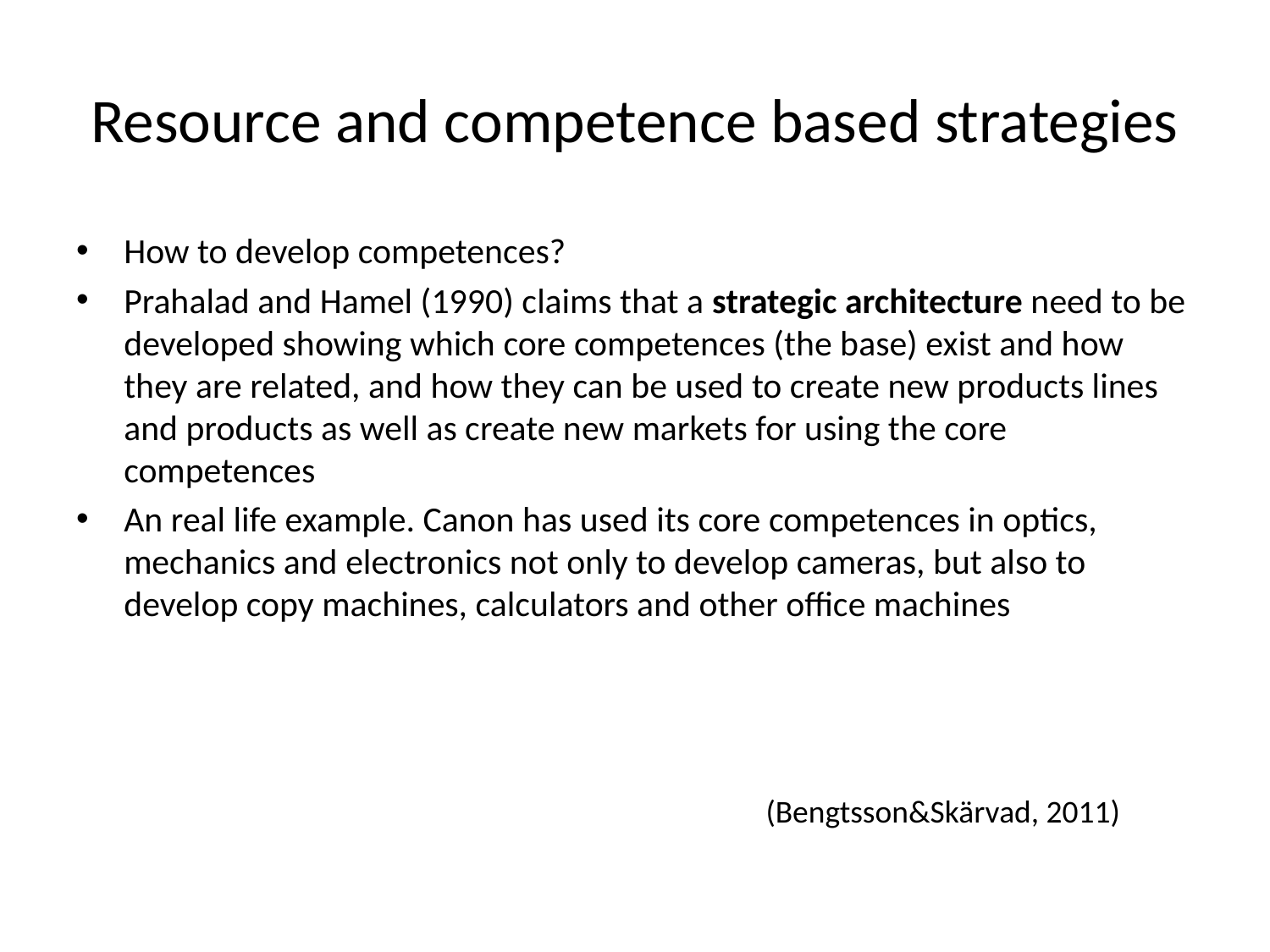

# Resource and competence based strategies
How to develop competences?
Prahalad and Hamel (1990) claims that a strategic architecture need to be developed showing which core competences (the base) exist and how they are related, and how they can be used to create new products lines and products as well as create new markets for using the core competences
An real life example. Canon has used its core competences in optics, mechanics and electronics not only to develop cameras, but also to develop copy machines, calculators and other office machines
(Bengtsson&Skärvad, 2011)